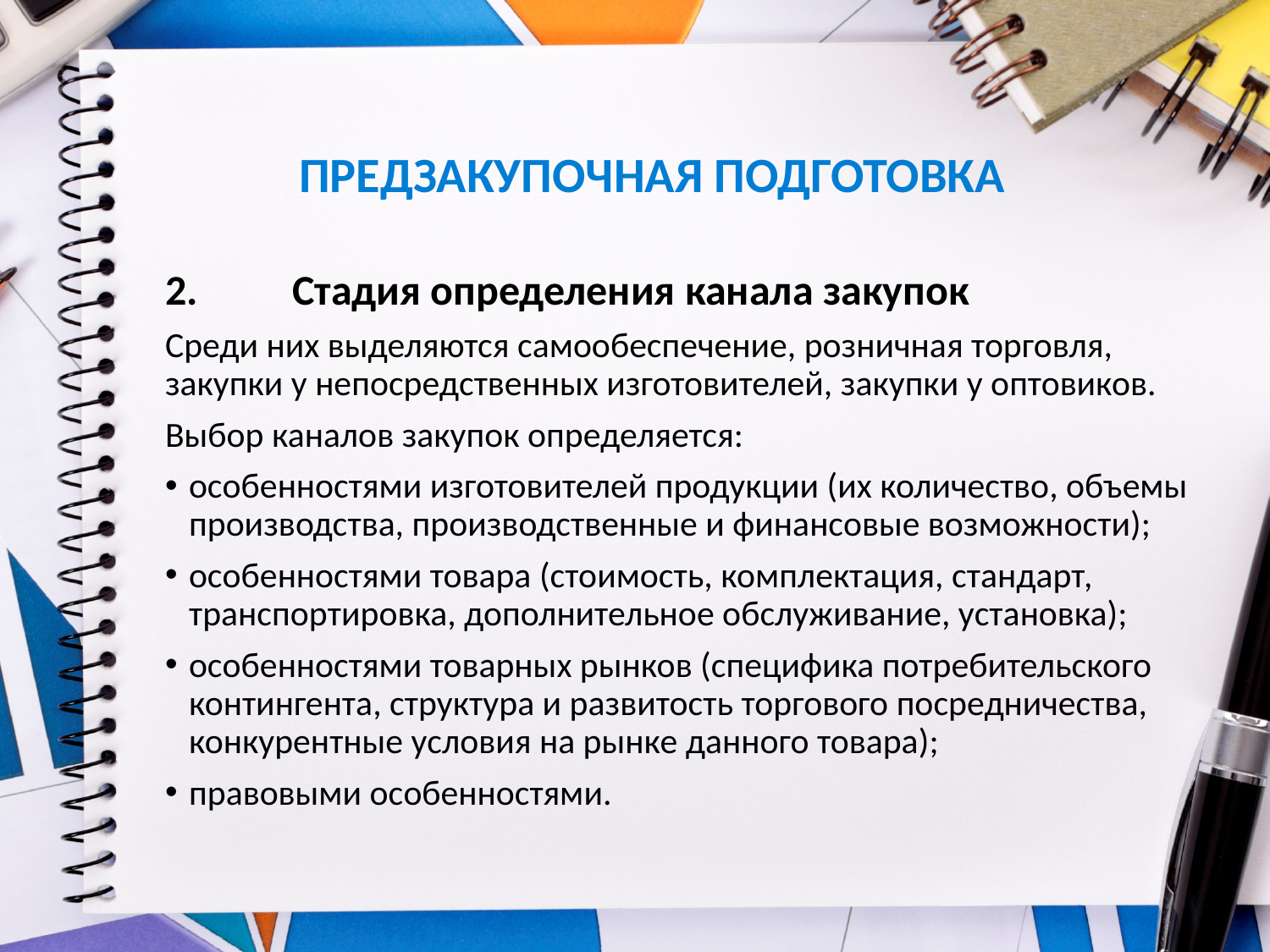

# ПРЕДЗАКУПОЧНАЯ ПОДГОТОВКА
2. 	Стадия определения канала закупок
Среди них выделяются самообеспечение, розничная торговля, закупки у непосредственных изготовителей, закупки у оптовиков.
Выбор каналов закупок определяется:
особенностями изготовителей продукции (их количество, объемы производства, производственные и финансовые возможности);
особенностями товара (стоимость, комплектация, стандарт, транспортировка, дополнительное обслуживание, установка);
особенностями товарных рынков (специфика потребительского контингента, структура и развитость торгового посредничества, конкурентные условия на рынке данного товара);
правовыми особенностями.